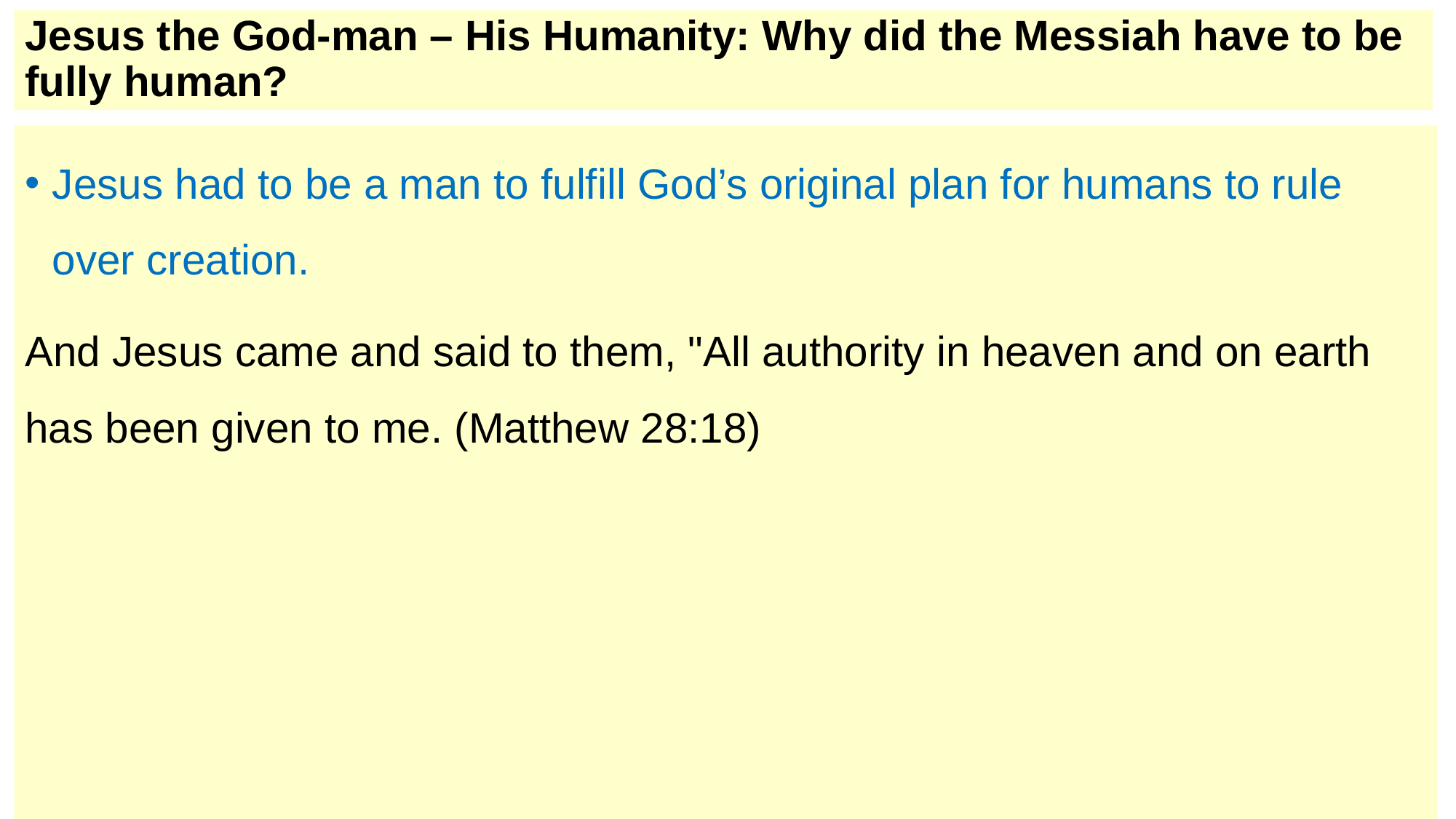

# Jesus the God-man – His Humanity: Why did the Messiah have to be fully human?
Jesus had to be a man to fulfill God’s original plan for humans to rule over creation.
And Jesus came and said to them, "All authority in heaven and on earth has been given to me. (Matthew 28:18)